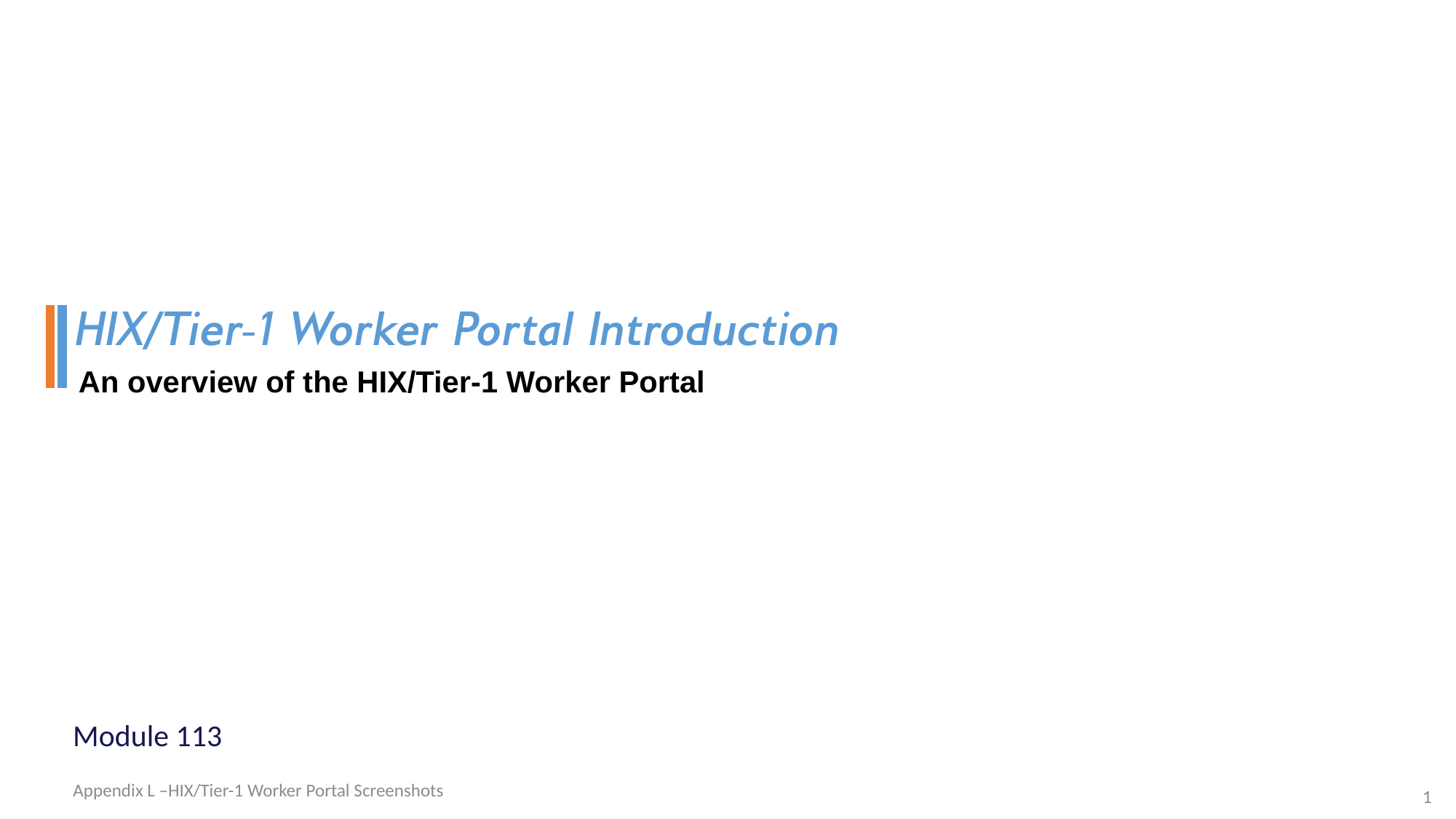

# HIX/Tier-1 Worker Portal Introduction
An overview of the HIX/Tier-1 Worker Portal
Module 113
Appendix L –HIX/Tier-1 Worker Portal Screenshots
1